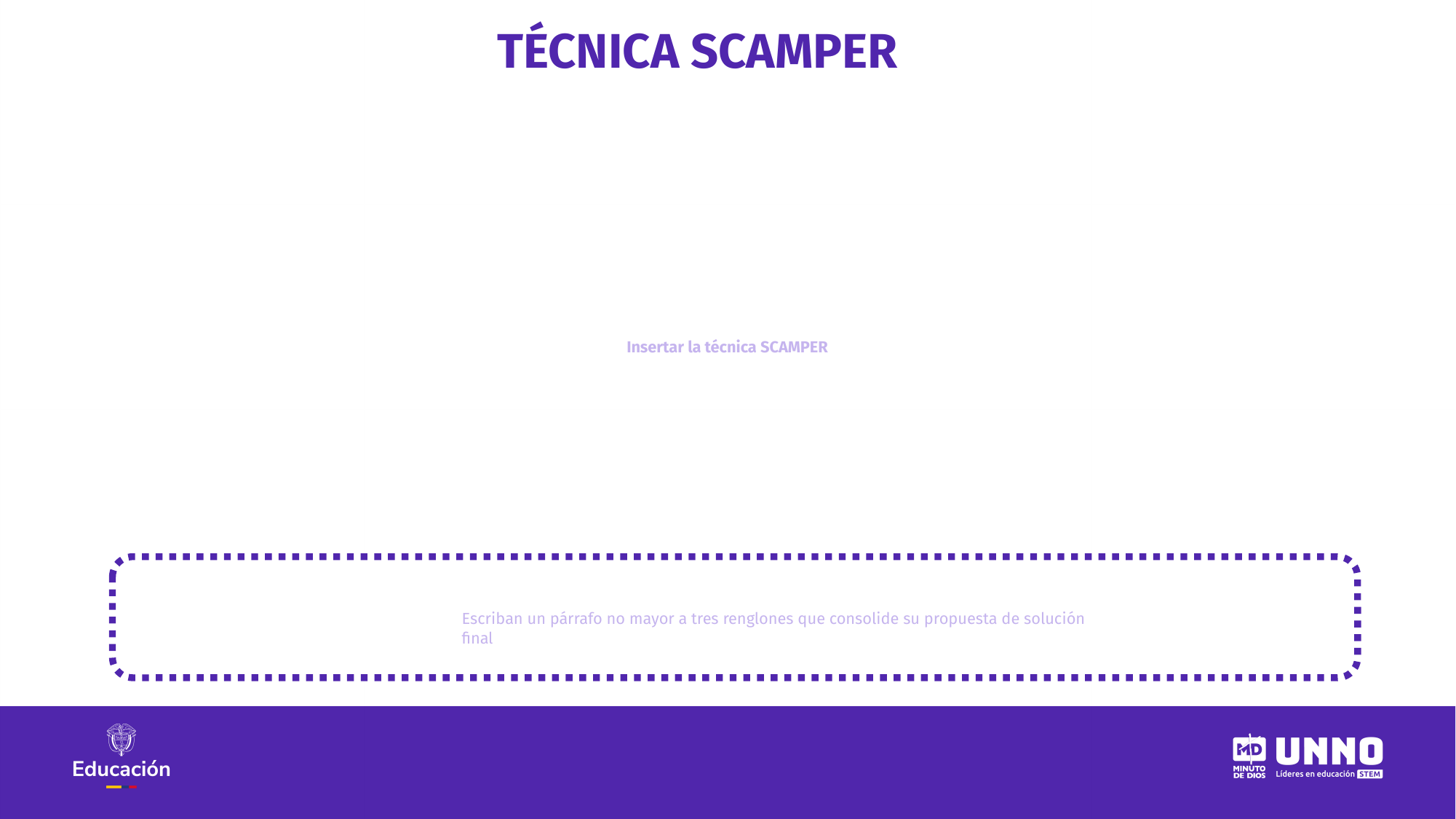

TÉCNICA SCAMPER
Insertar la técnica SCAMPER

Escriban un párrafo no mayor a tres renglones que consolide su propuesta de solución final